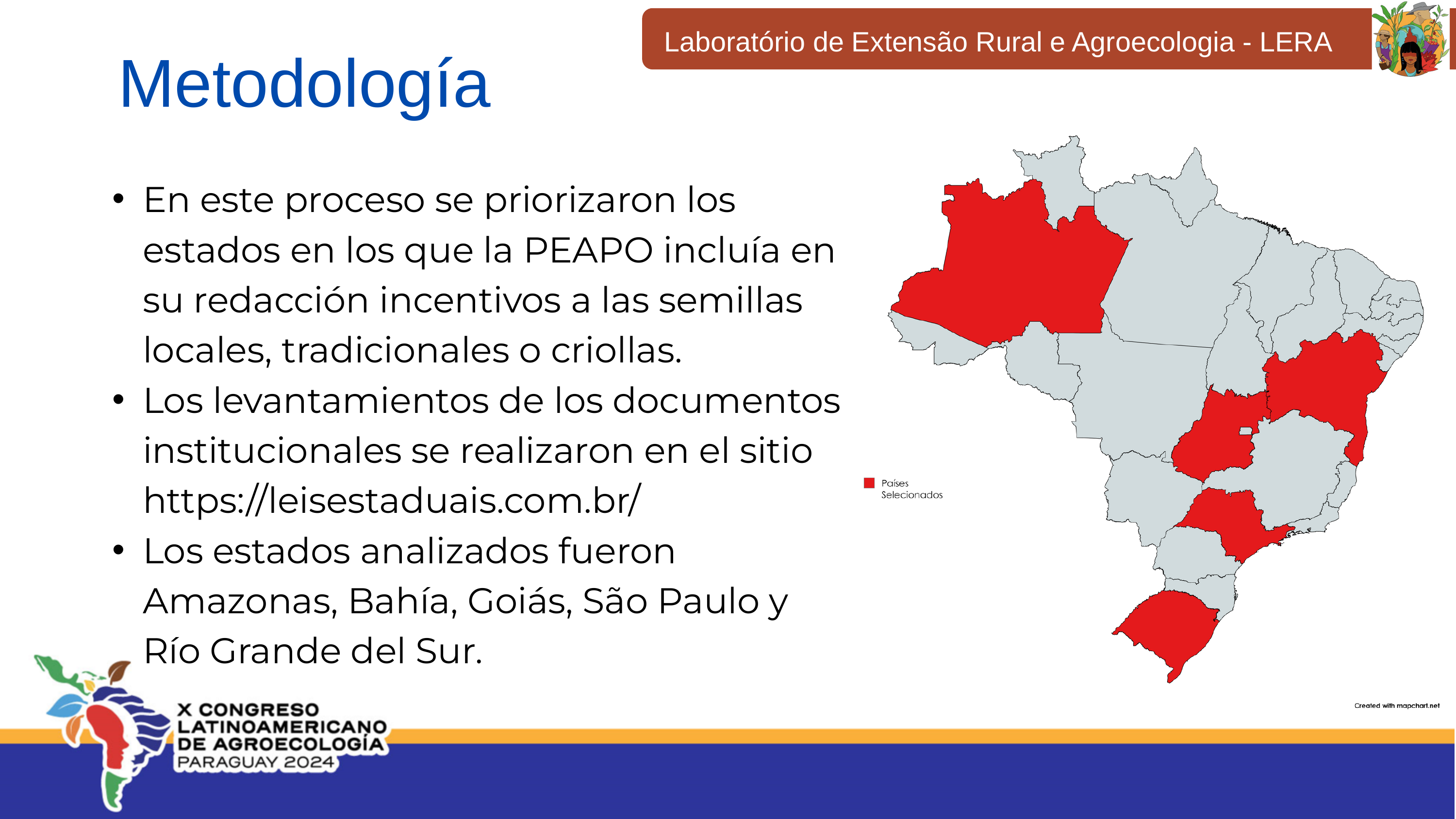

ARROWAI INDUSTRIES
Laboratório de Extensão Rural e Agroecologia - LERA

Metodología

En este proceso se priorizaron los estados en los que la PEAPO incluía en su redacción incentivos a las semillas locales, tradicionales o criollas.
Los levantamientos de los documentos institucionales se realizaron en el sitio https://leisestaduais.com.br/
Los estados analizados fueron Amazonas, Bahía, Goiás, São Paulo y Río Grande del Sur.